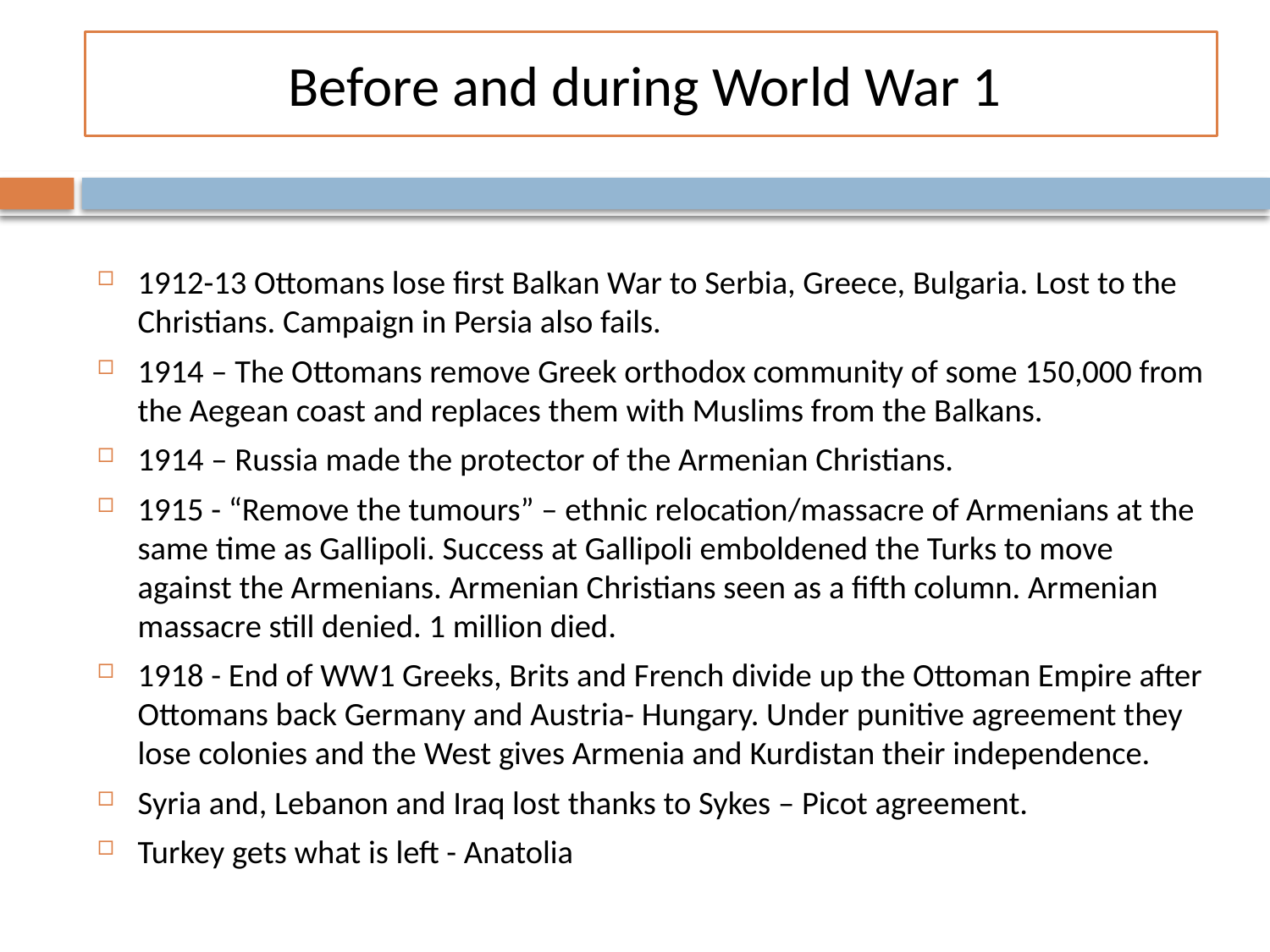

# Before and during World War 1

1912-13 Ottomans lose first Balkan War to Serbia, Greece, Bulgaria. Lost to the Christians. Campaign in Persia also fails.
1914 – The Ottomans remove Greek orthodox community of some 150,000 from the Aegean coast and replaces them with Muslims from the Balkans.
1914 – Russia made the protector of the Armenian Christians.
1915 - “Remove the tumours” – ethnic relocation/massacre of Armenians at the same time as Gallipoli. Success at Gallipoli emboldened the Turks to move against the Armenians. Armenian Christians seen as a fifth column. Armenian massacre still denied. 1 million died.
1918 - End of WW1 Greeks, Brits and French divide up the Ottoman Empire after Ottomans back Germany and Austria- Hungary. Under punitive agreement they lose colonies and the West gives Armenia and Kurdistan their independence.
Syria and, Lebanon and Iraq lost thanks to Sykes – Picot agreement.
Turkey gets what is left - Anatolia